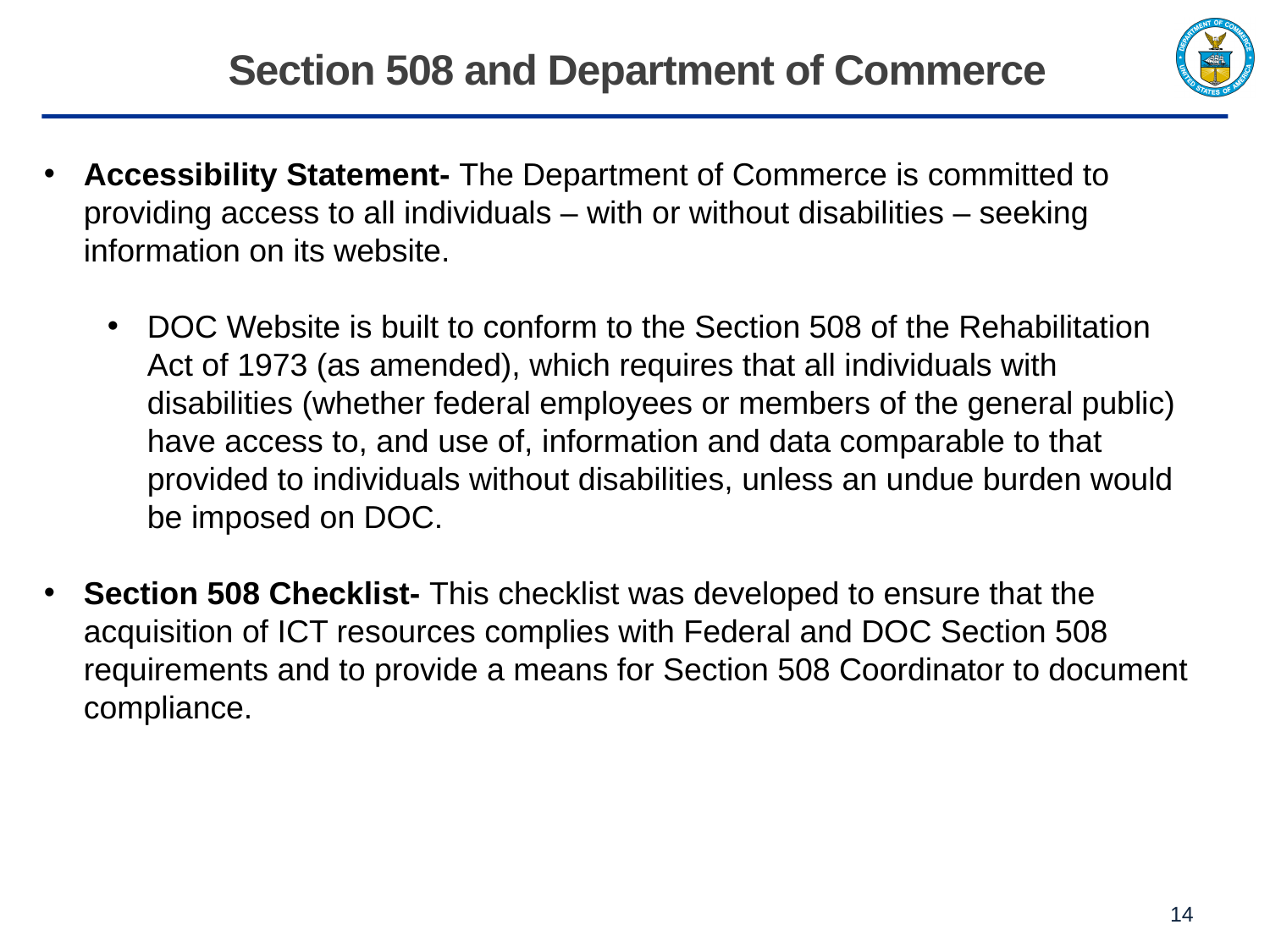

# Section 508 and Department of Commerce
Accessibility Statement- The Department of Commerce is committed to providing access to all individuals – with or without disabilities – seeking information on its website.

DOC Website is built to conform to the Section 508 of the Rehabilitation Act of 1973 (as amended), which requires that all individuals with disabilities (whether federal employees or members of the general public) have access to, and use of, information and data comparable to that provided to individuals without disabilities, unless an undue burden would be imposed on DOC.

Section 508 Checklist- This checklist was developed to ensure that the acquisition of ICT resources complies with Federal and DOC Section 508 requirements and to provide a means for Section 508 Coordinator to document compliance.